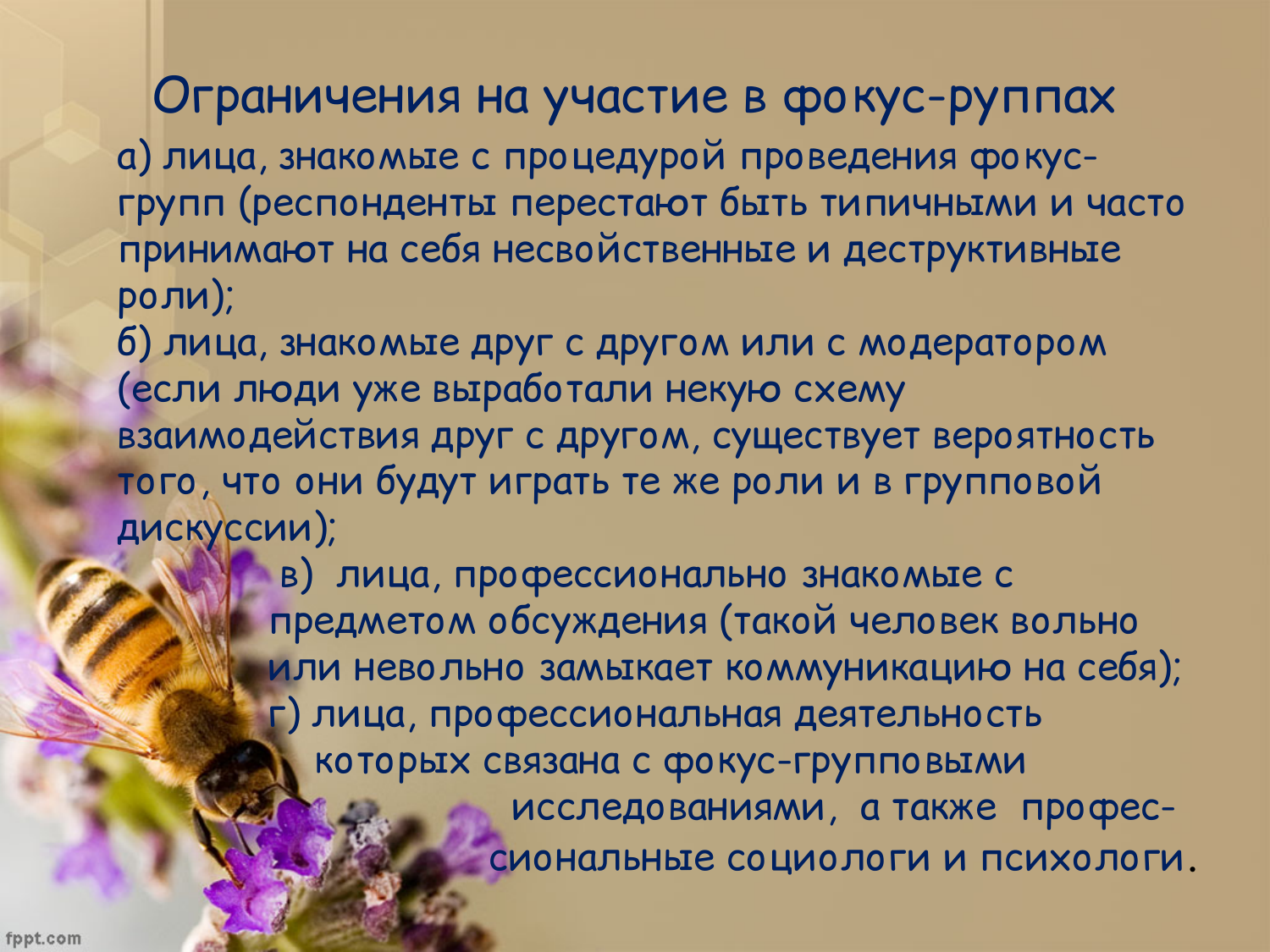

# Ограничения на участие в фокус-руппах
а) лица, знакомые с процедурой проведения фокус-групп (респонденты перестают быть типичными и часто принимают на себя несвойственные и деструктивные роли);
б) лица, знакомые друг с другом или с модератором (если люди уже выработали некую схему взаимодействия друг с другом, существует вероятность того, что они будут играть те же роли и в групповой дискуссии);
              в)  лица, профессионально знакомые с
             предметом обсуждения (такой человек вольно
             или невольно замыкает коммуникацию на себя);
             г) лица, профессиональная деятельность
                 которых связана с фокус-групповыми
                                  исследованиями,  а также  профес-
                                сиональные социологи и психологи.